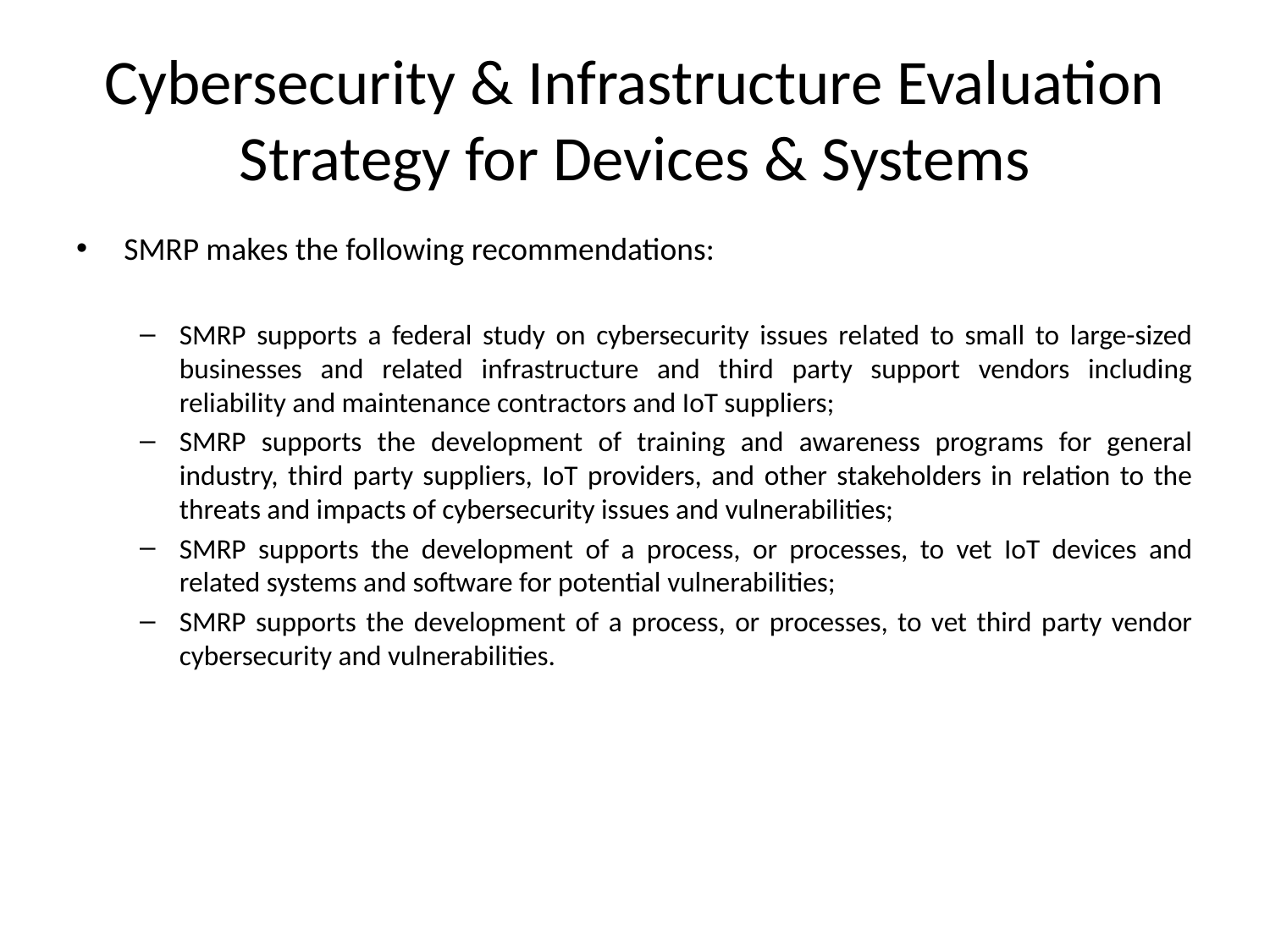

# Cybersecurity & Infrastructure Evaluation Strategy for Devices & Systems
SMRP makes the following recommendations:

SMRP supports a federal study on cybersecurity issues related to small to large-sized businesses and related infrastructure and third party support vendors including reliability and maintenance contractors and IoT suppliers;
SMRP supports the development of training and awareness programs for general industry, third party suppliers, IoT providers, and other stakeholders in relation to the threats and impacts of cybersecurity issues and vulnerabilities;
SMRP supports the development of a process, or processes, to vet IoT devices and related systems and software for potential vulnerabilities;
SMRP supports the development of a process, or processes, to vet third party vendor cybersecurity and vulnerabilities.